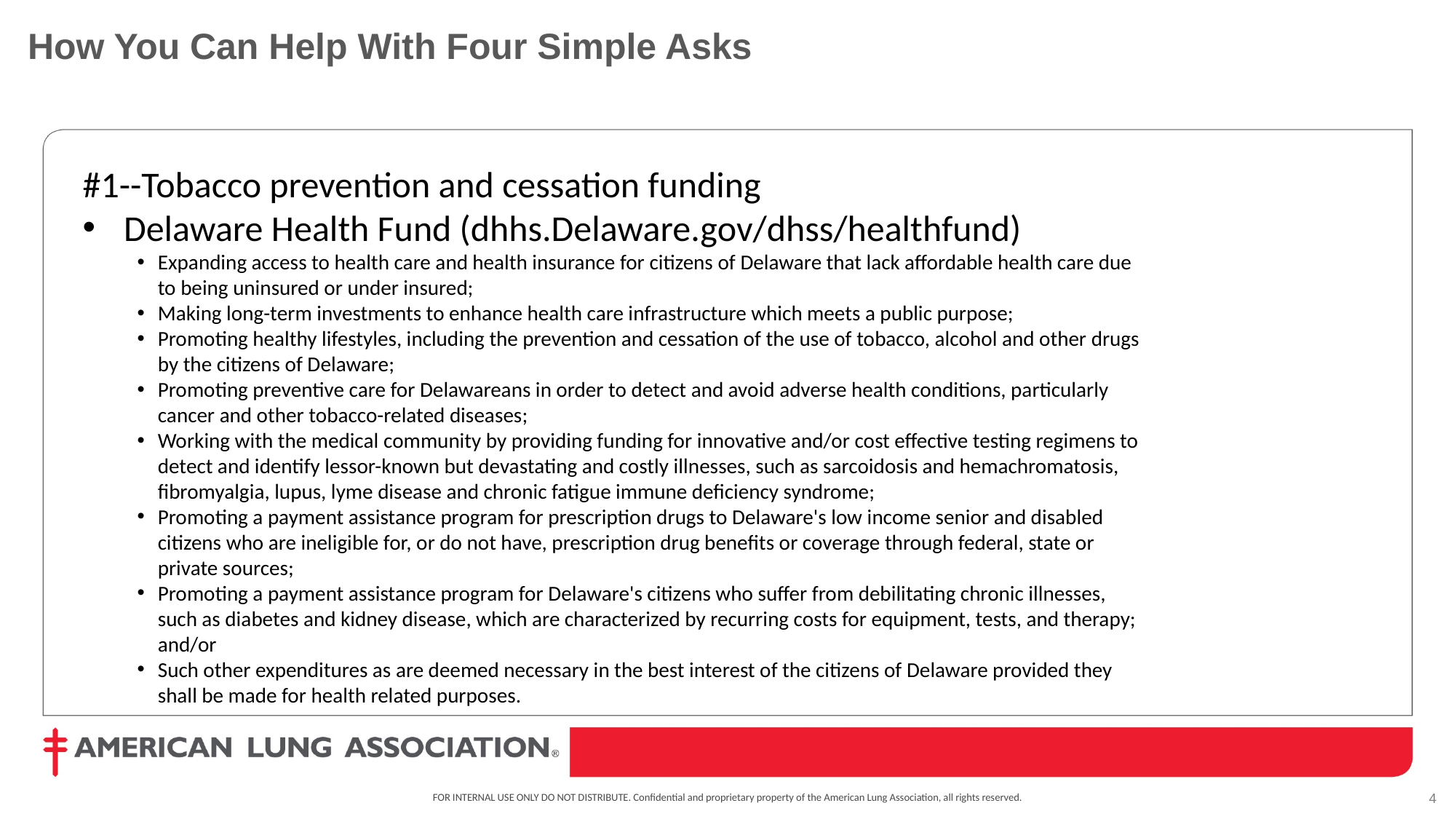

How You Can Help With Four Simple Asks
#1--Tobacco prevention and cessation funding
Delaware Health Fund (dhhs.Delaware.gov/dhss/healthfund)
Expanding access to health care and health insurance for citizens of Delaware that lack affordable health care due to being uninsured or under insured;
Making long-term investments to enhance health care infrastructure which meets a public purpose;
Promoting healthy lifestyles, including the prevention and cessation of the use of tobacco, alcohol and other drugs by the citizens of Delaware;
Promoting preventive care for Delawareans in order to detect and avoid adverse health conditions, particularly cancer and other tobacco-related diseases;
Working with the medical community by providing funding for innovative and/or cost effective testing regimens to detect and identify lessor-known but devastating and costly illnesses, such as sarcoidosis and hemachromatosis, fibromyalgia, lupus, lyme disease and chronic fatigue immune deficiency syndrome;
Promoting a payment assistance program for prescription drugs to Delaware's low income senior and disabled citizens who are ineligible for, or do not have, prescription drug benefits or coverage through federal, state or private sources;
Promoting a payment assistance program for Delaware's citizens who suffer from debilitating chronic illnesses, such as diabetes and kidney disease, which are characterized by recurring costs for equipment, tests, and therapy; and/or
Such other expenditures as are deemed necessary in the best interest of the citizens of Delaware provided they shall be made for health related purposes.